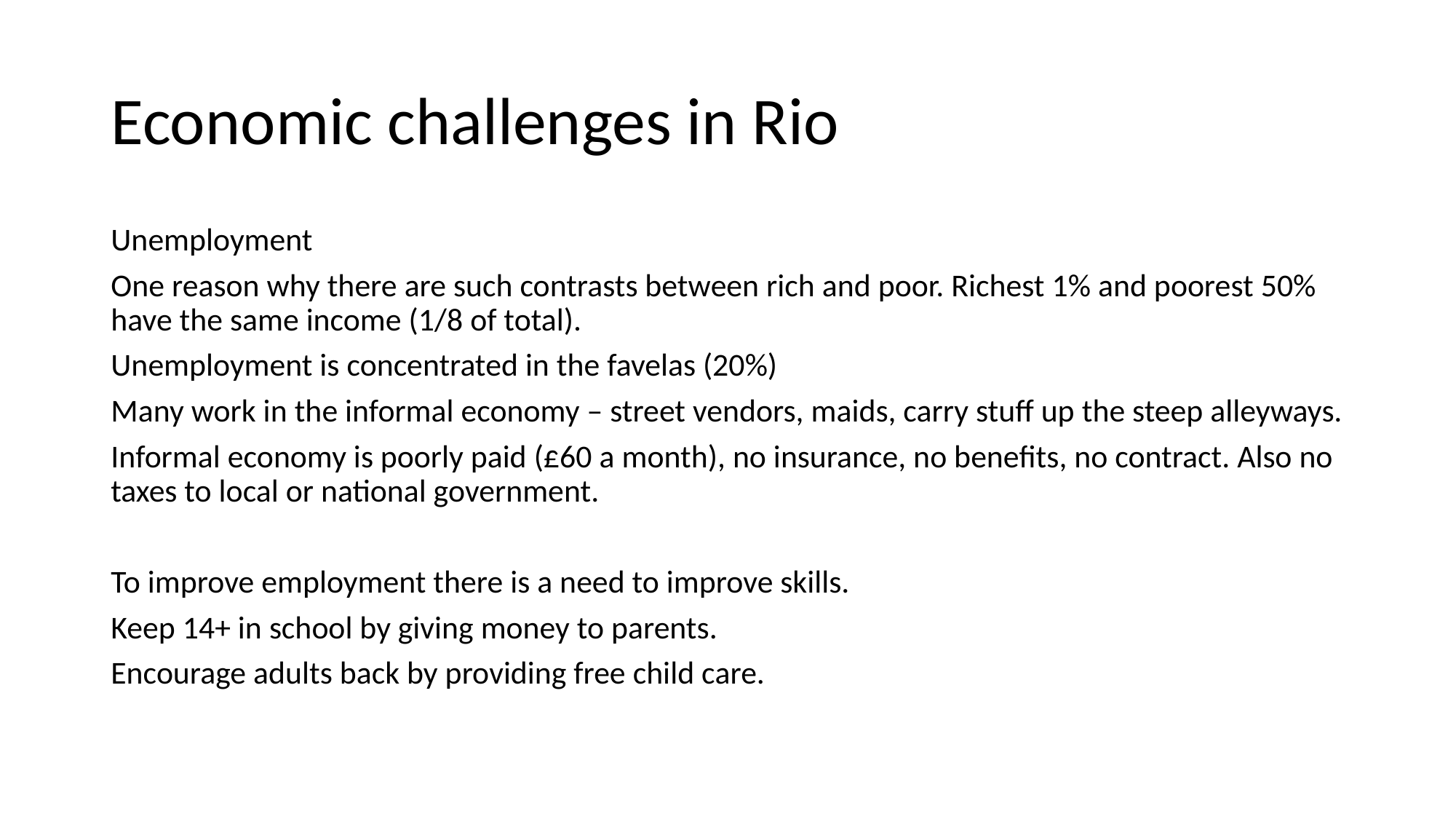

# Economic challenges in Rio
Unemployment
One reason why there are such contrasts between rich and poor. Richest 1% and poorest 50% have the same income (1/8 of total).
Unemployment is concentrated in the favelas (20%)
Many work in the informal economy – street vendors, maids, carry stuff up the steep alleyways.
Informal economy is poorly paid (£60 a month), no insurance, no benefits, no contract. Also no taxes to local or national government.

To improve employment there is a need to improve skills.
Keep 14+ in school by giving money to parents.
Encourage adults back by providing free child care.